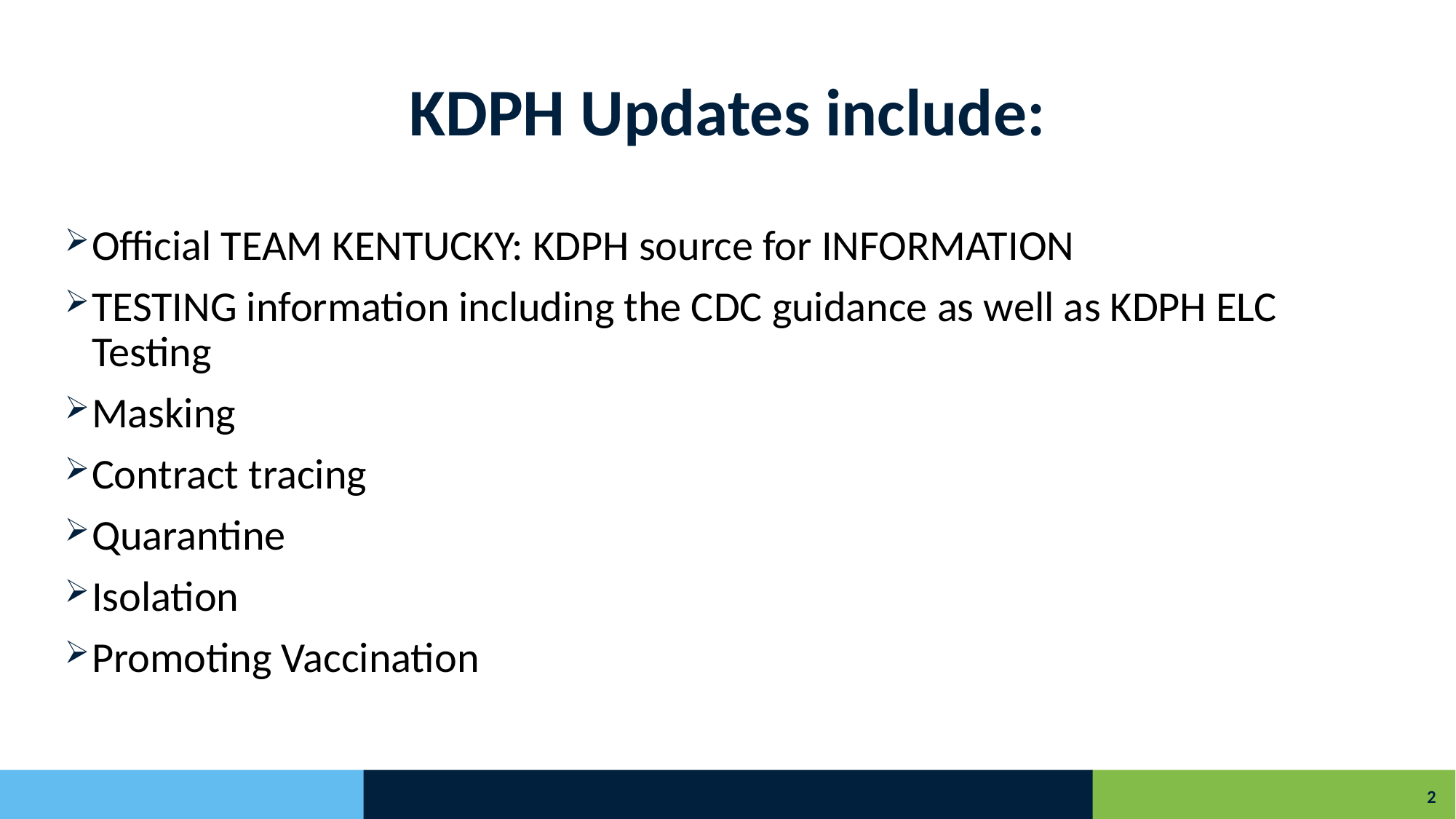

# KDPH Updates include:
Official TEAM KENTUCKY: KDPH source for INFORMATION
TESTING information including the CDC guidance as well as KDPH ELC Testing
Masking
Contract tracing
Quarantine
Isolation
Promoting Vaccination

2